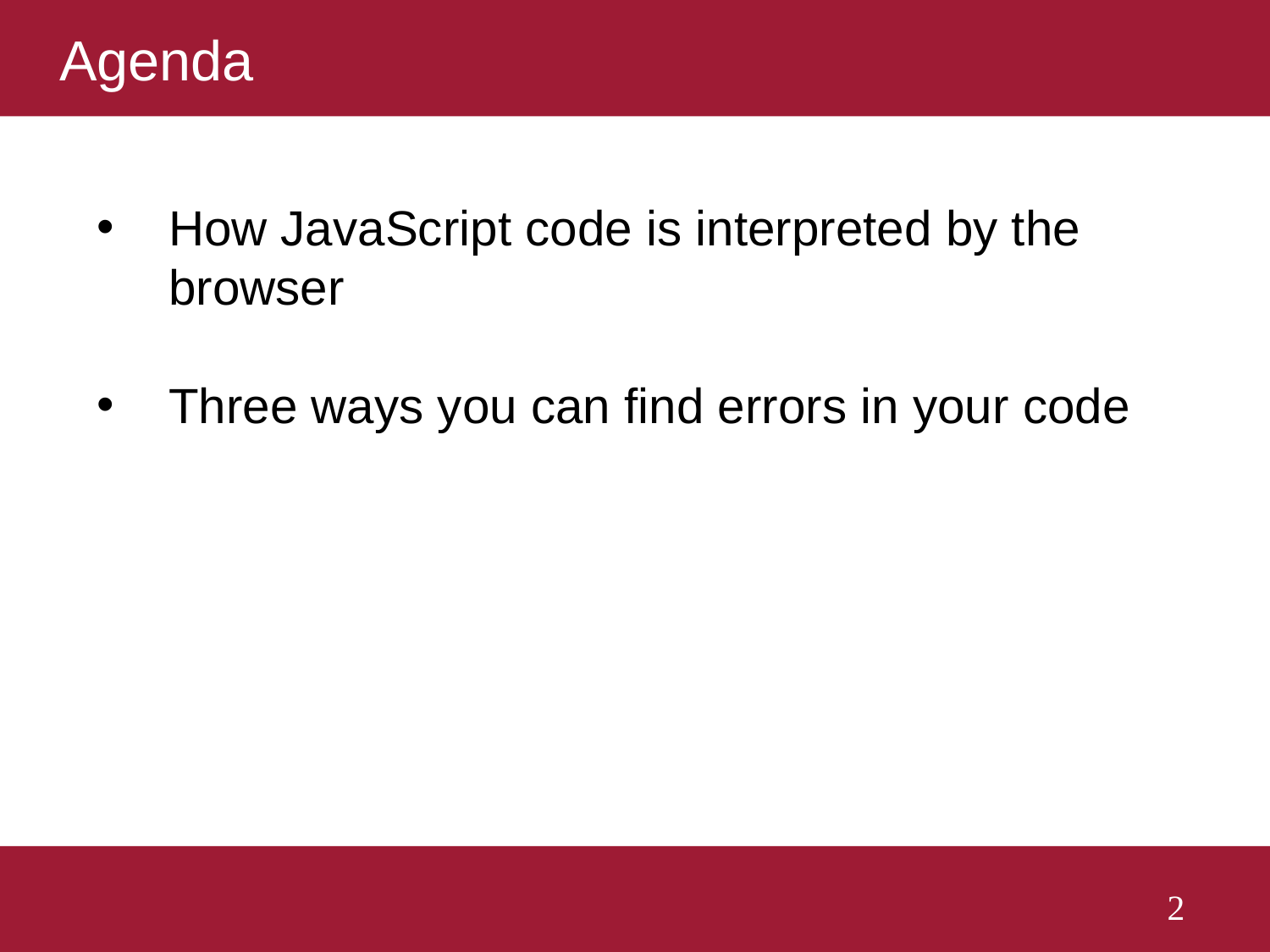

# Agenda
How JavaScript code is interpreted by the browser
Three ways you can find errors in your code
2